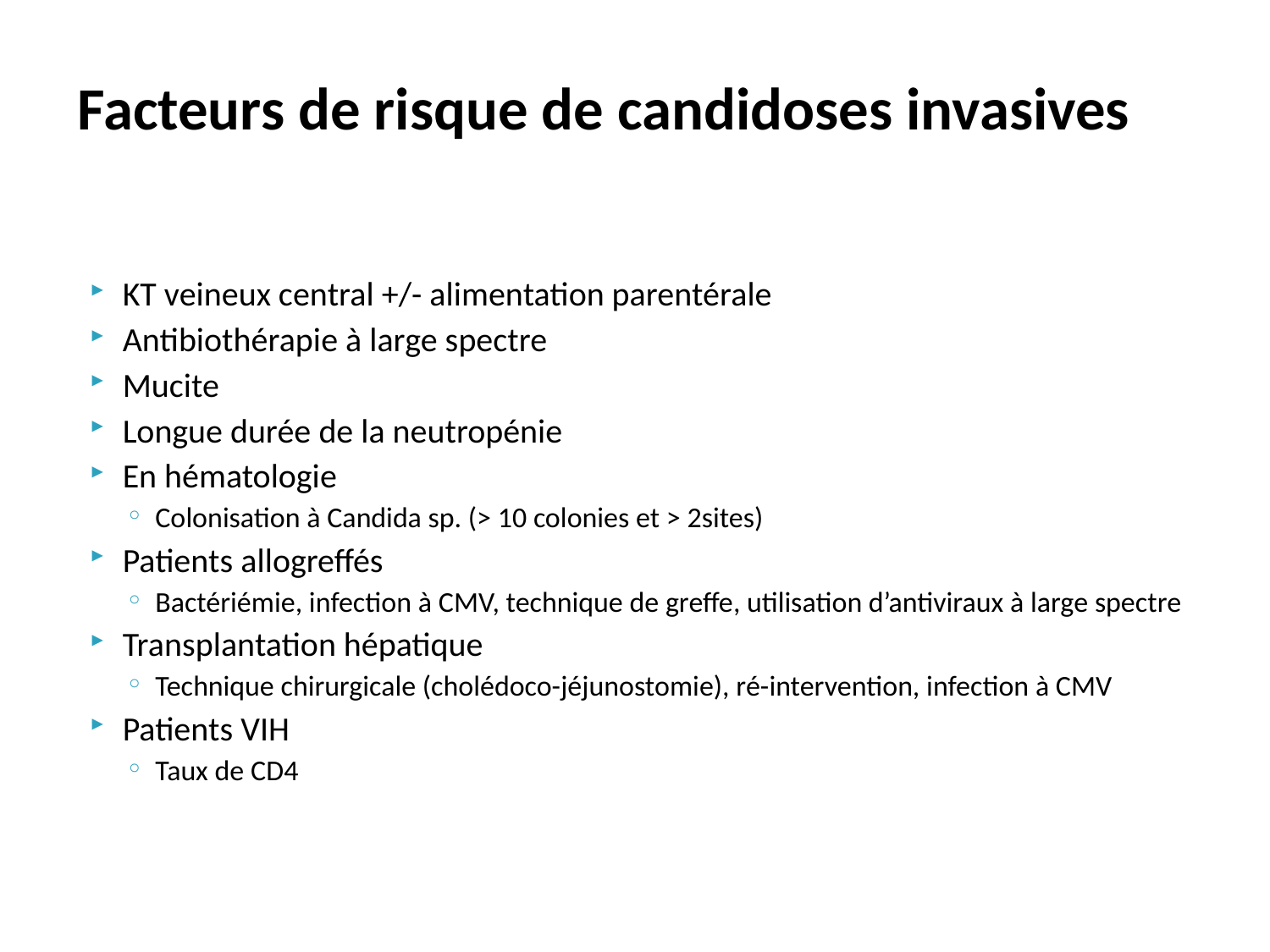

# Facteurs de risque de candidoses invasives
KT veineux central +/- alimentation parentérale
Antibiothérapie à large spectre
Mucite
Longue durée de la neutropénie
En hématologie
Colonisation à Candida sp. (> 10 colonies et > 2sites)
Patients allogreffés
Bactériémie, infection à CMV, technique de greffe, utilisation d’antiviraux à large spectre
Transplantation hépatique
Technique chirurgicale (cholédoco-jéjunostomie), ré-intervention, infection à CMV
Patients VIH
Taux de CD4